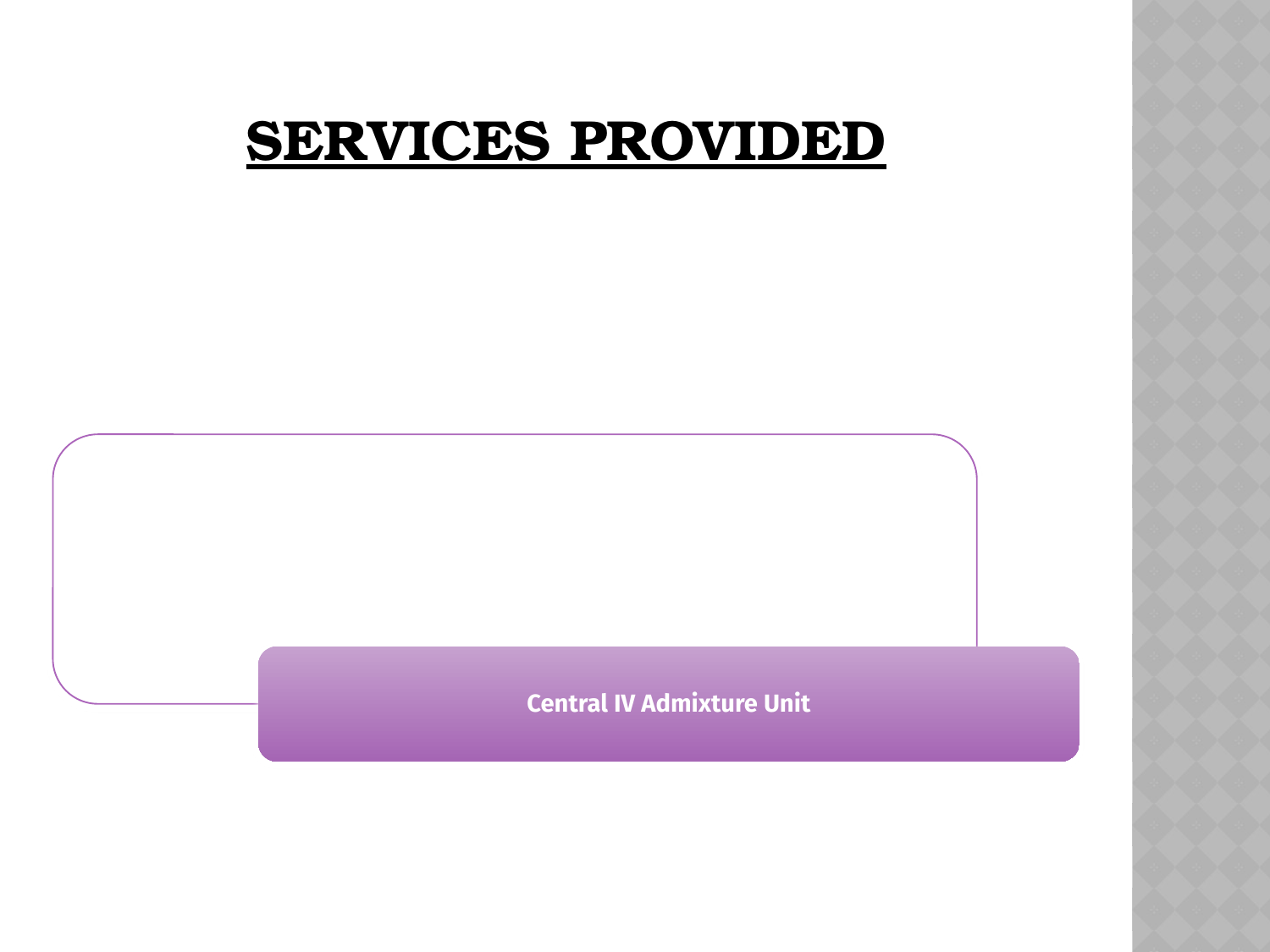

# Services Provided
Central IV Admixture Unit